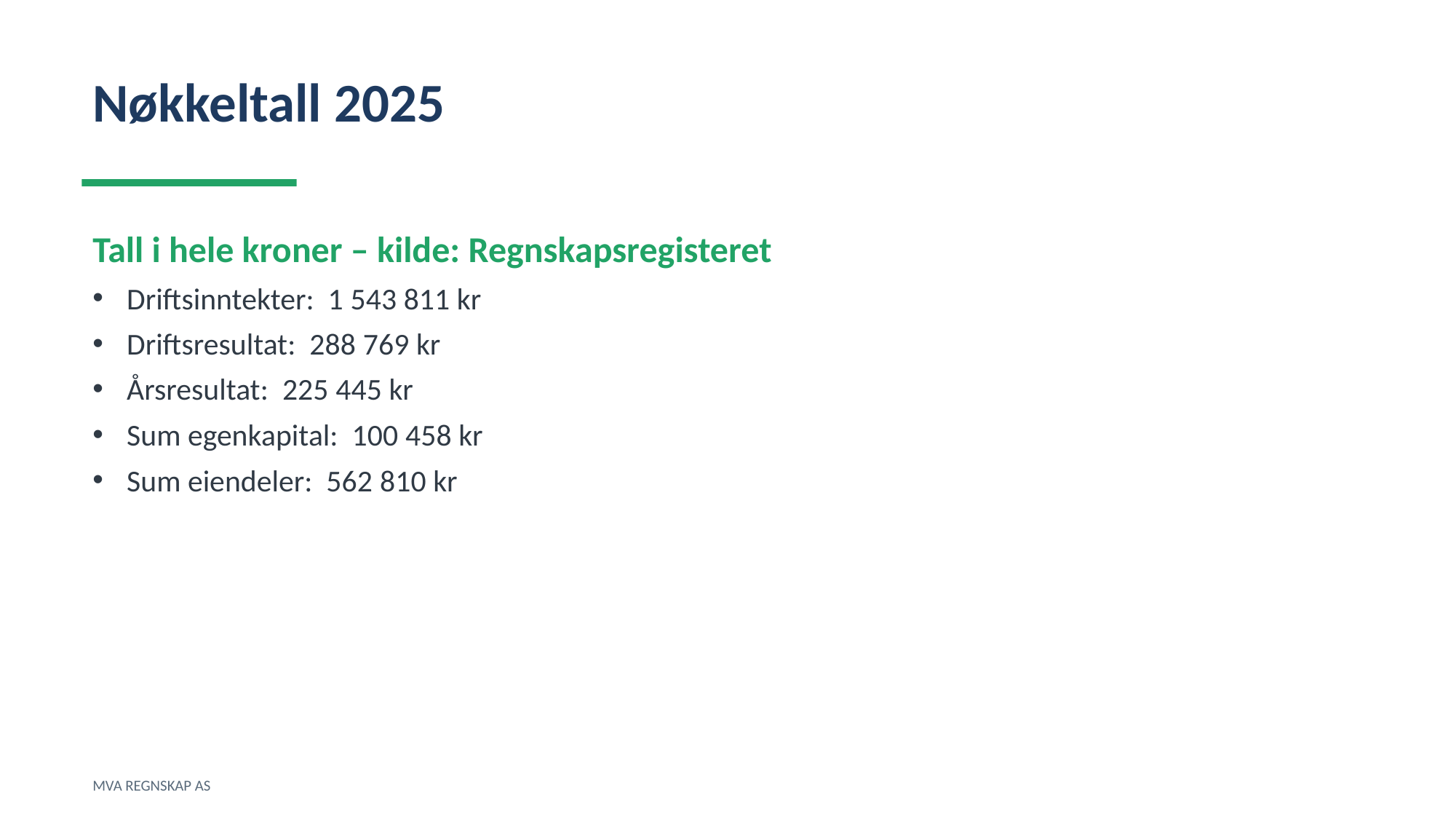

Nøkkeltall 2025

Tall i hele kroner – kilde: Regnskapsregisteret
Driftsinntekter:  1 543 811 kr
Driftsresultat:  288 769 kr
Årsresultat:  225 445 kr
Sum egenkapital:  100 458 kr
Sum eiendeler:  562 810 kr
MVA REGNSKAP AS